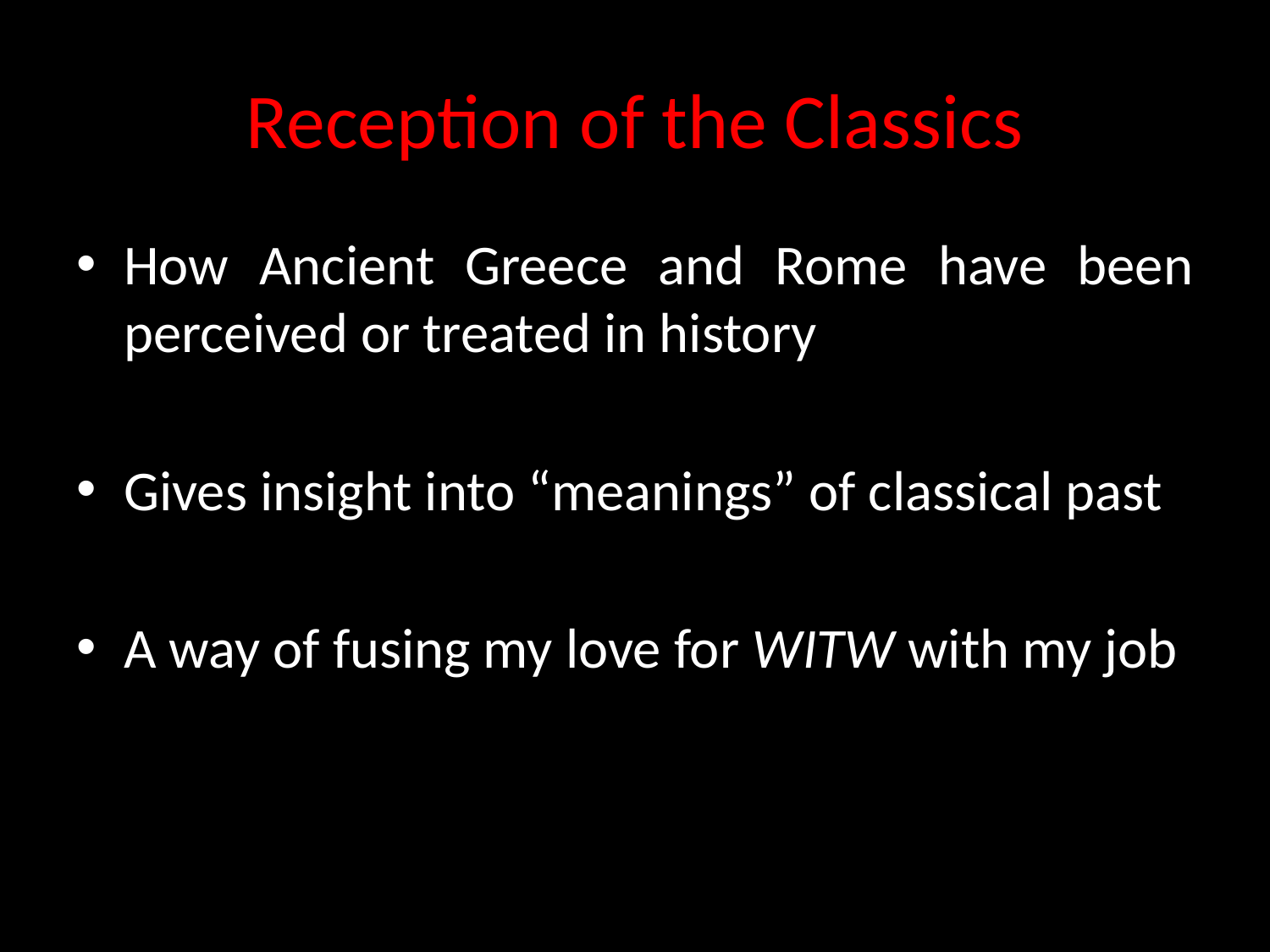

# Reception of the Classics
How Ancient Greece and Rome have been perceived or treated in history

Gives insight into “meanings” of classical past

A way of fusing my love for WITW with my job